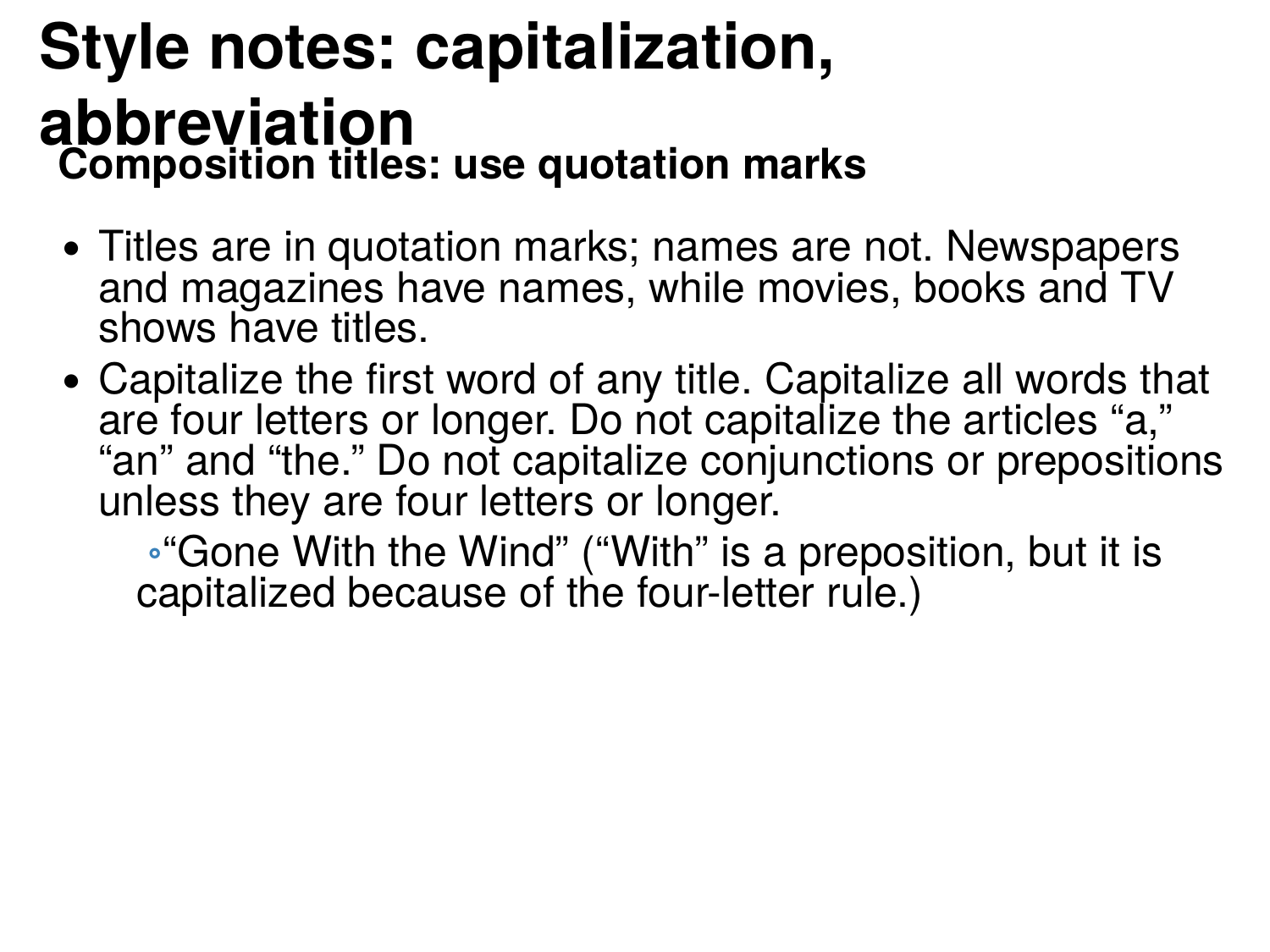

# Style notes: capitalization, abbreviation
Composition titles: use quotation marks

Titles are in quotation marks; names are not. Newspapers and magazines have names, while movies, books and TV shows have titles.
Capitalize the first word of any title. Capitalize all words that are four letters or longer. Do not capitalize the articles “a,” “an” and “the.” Do not capitalize conjunctions or prepositions unless they are four letters or longer.
“Gone With the Wind” (“With” is a preposition, but it is capitalized because of the four-letter rule.)